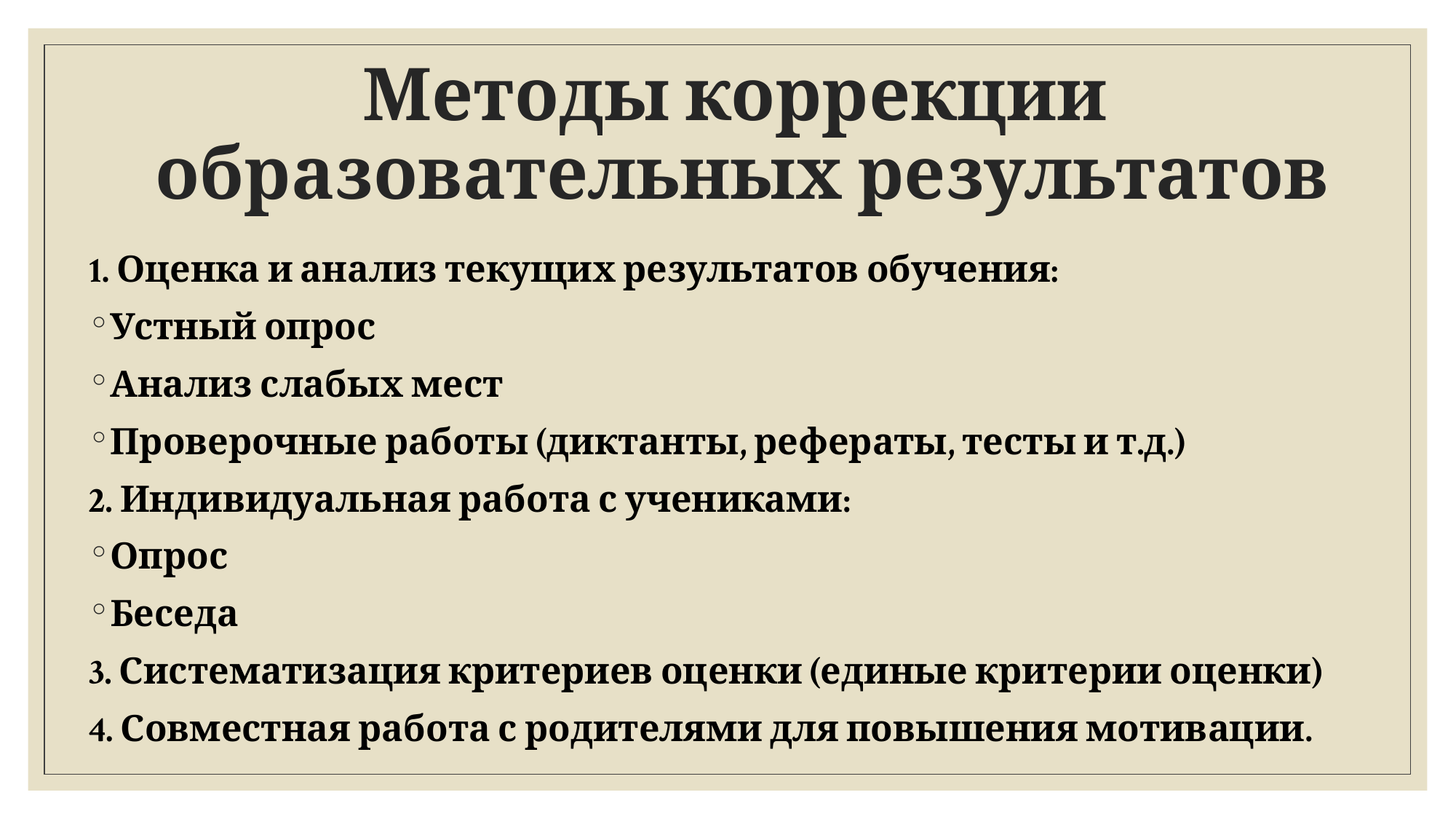

# Методы коррекции образовательных результатов
1. Оценка и анализ текущих результатов обучения:
Устный опрос
Анализ слабых мест
Проверочные работы (диктанты, рефераты, тесты и т.д.)
2. Индивидуальная работа с учениками:
Опрос
Беседа
3. Систематизация критериев оценки (единые критерии оценки)
4. Совместная работа с родителями для повышения мотивации.